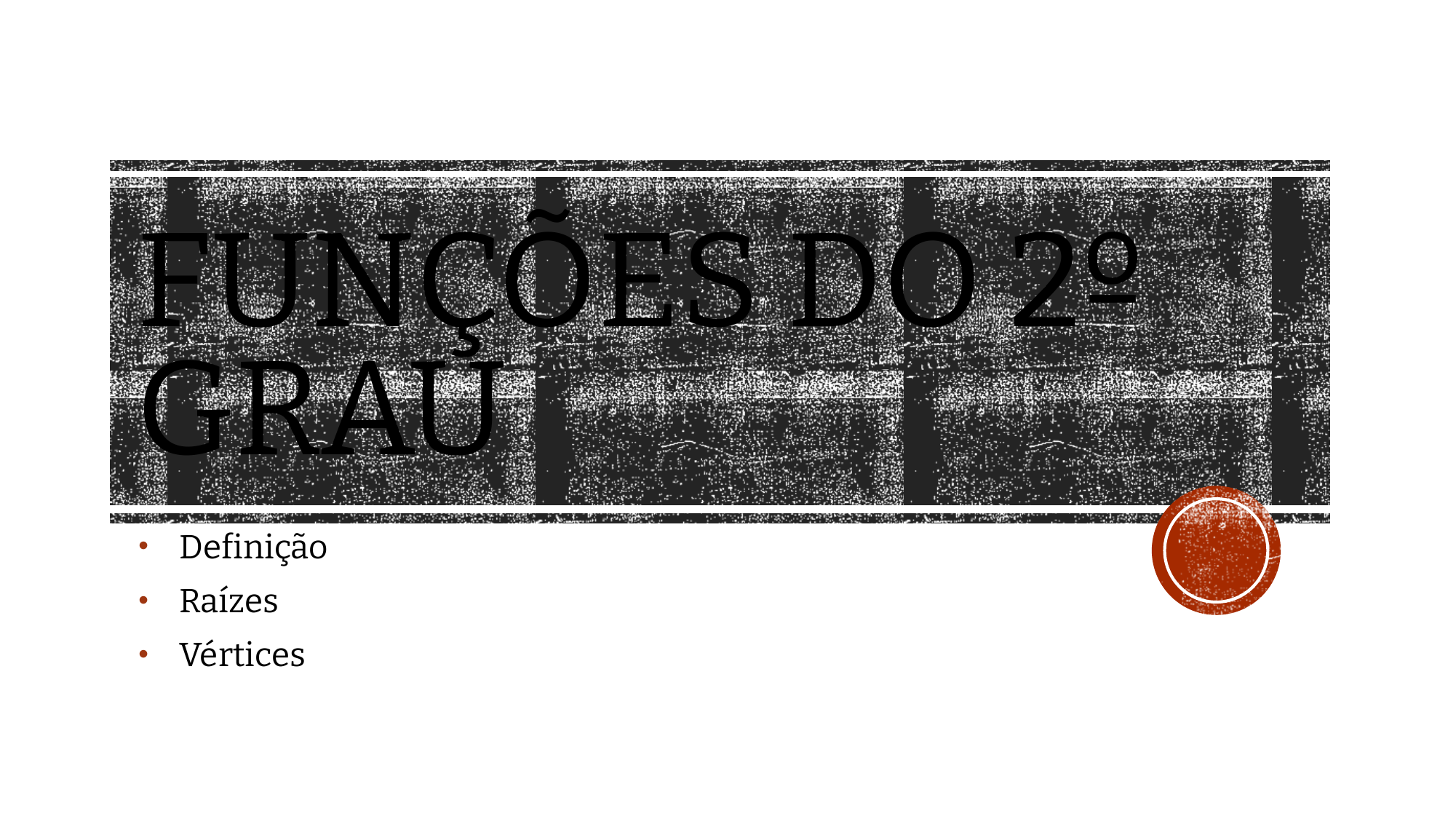

# Funções do 2º Grau
Definição
Raízes
Vértices